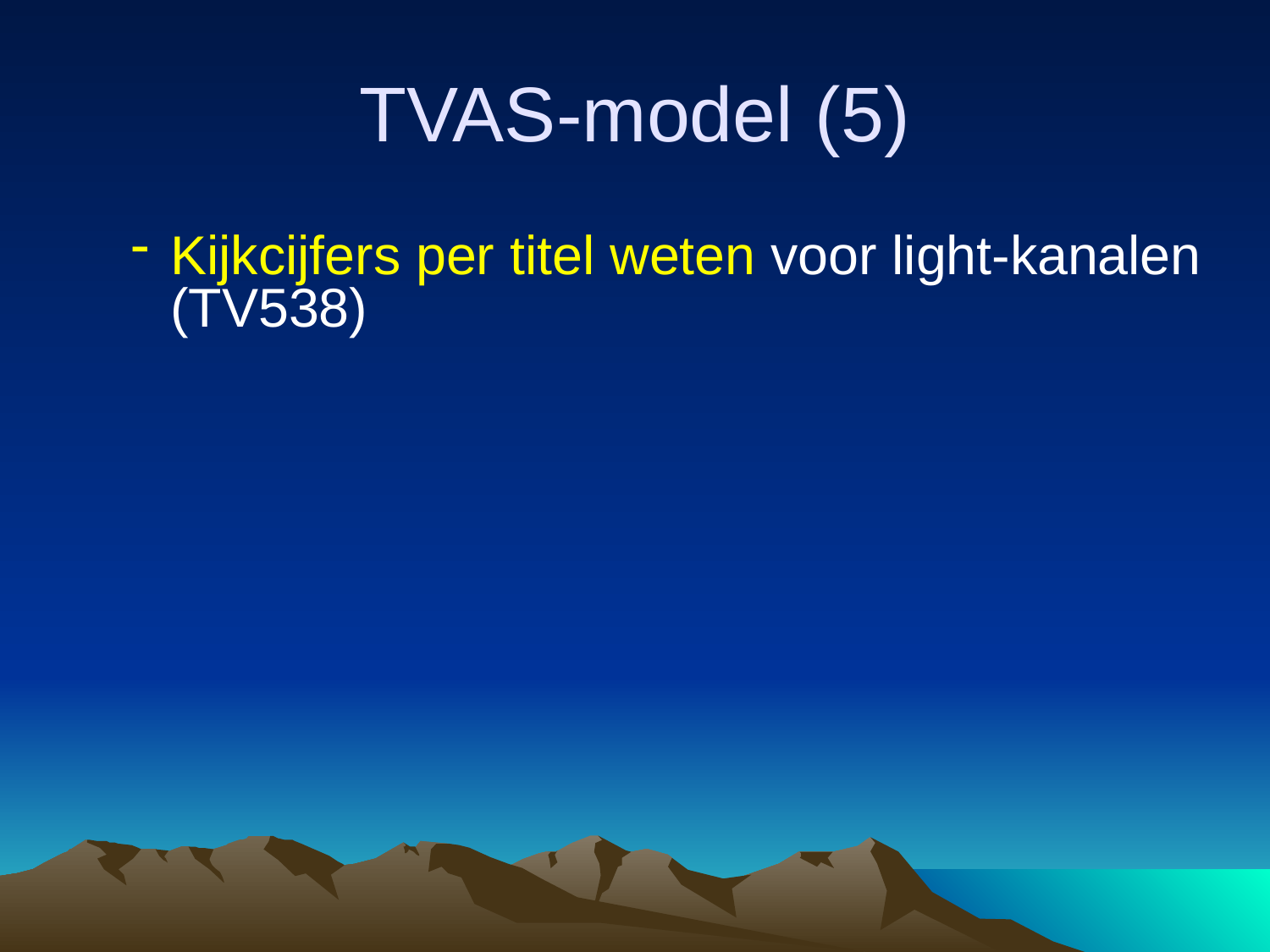

# TVAS-model (5)
Kijkcijfers per titel weten voor light-kanalen (TV538)